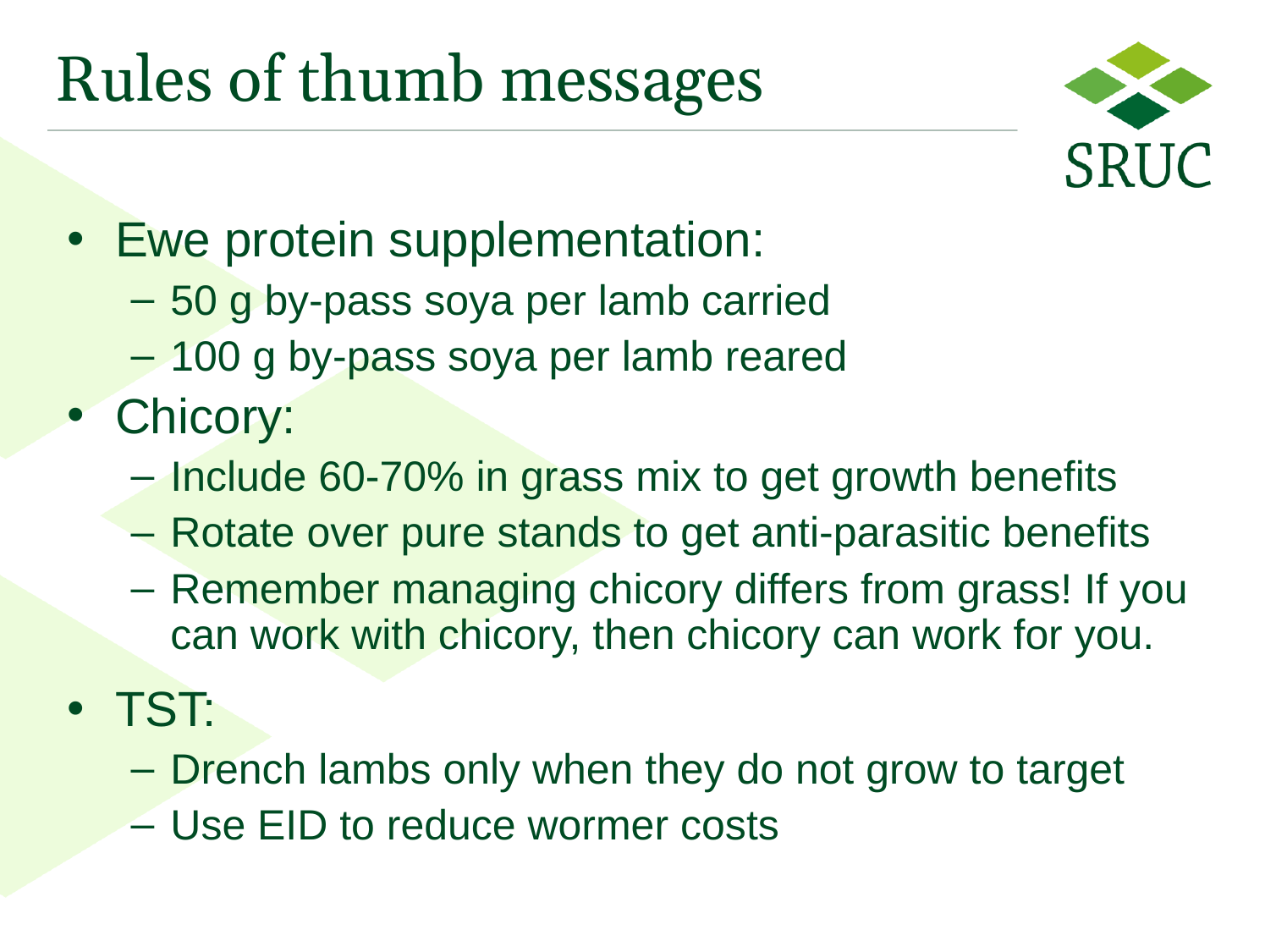

Rules of thumb messages
Ewe protein supplementation:
50 g by-pass soya per lamb carried
100 g by-pass soya per lamb reared
Chicory:
Include 60-70% in grass mix to get growth benefits
Rotate over pure stands to get anti-parasitic benefits
Remember managing chicory differs from grass! If you can work with chicory, then chicory can work for you.
TST:
Drench lambs only when they do not grow to target
Use EID to reduce wormer costs